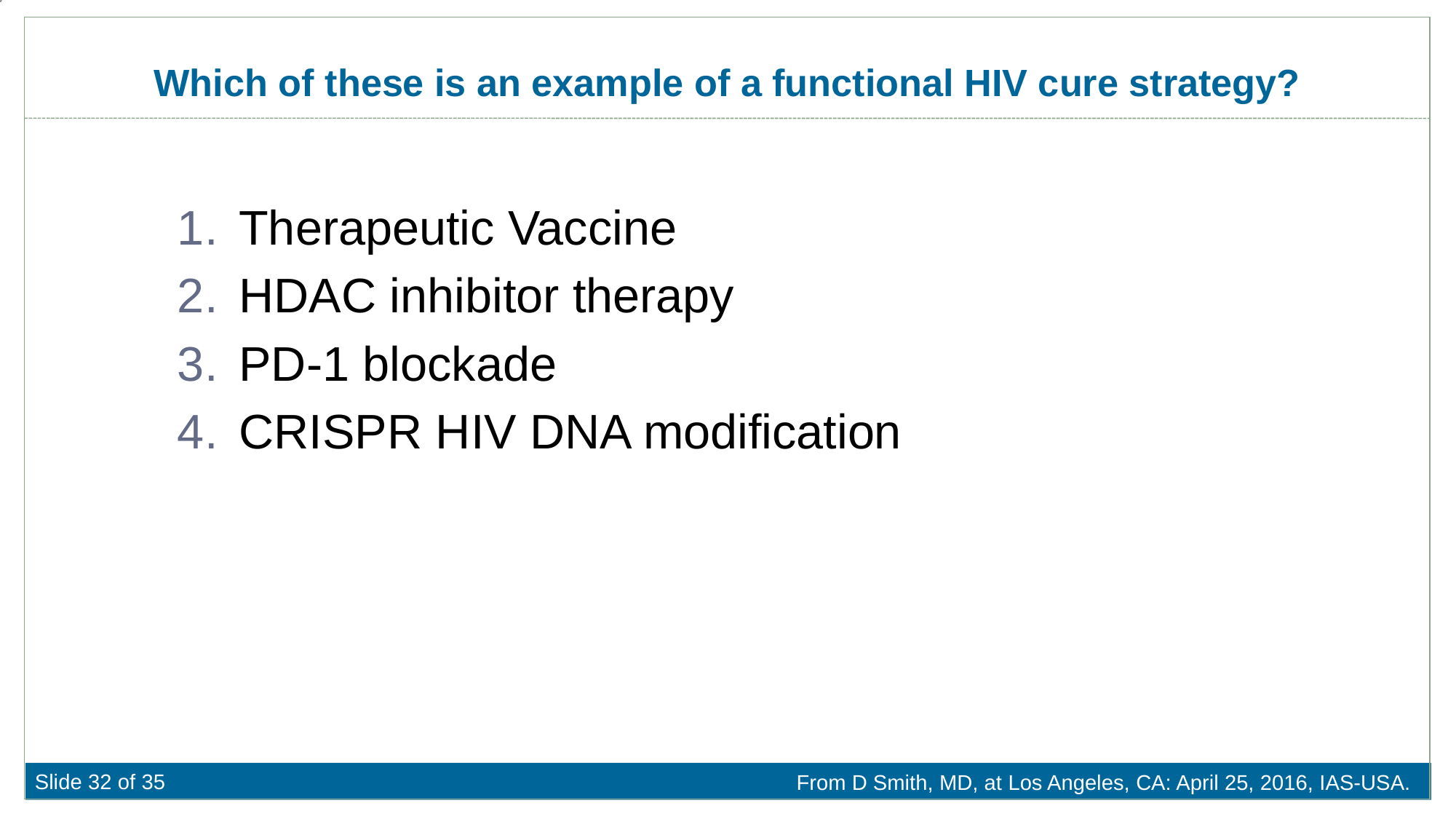

# Which of these is an example of a functional HIV cure strategy?
Therapeutic Vaccine
HDAC inhibitor therapy
PD-1 blockade
CRISPR HIV DNA modification

1